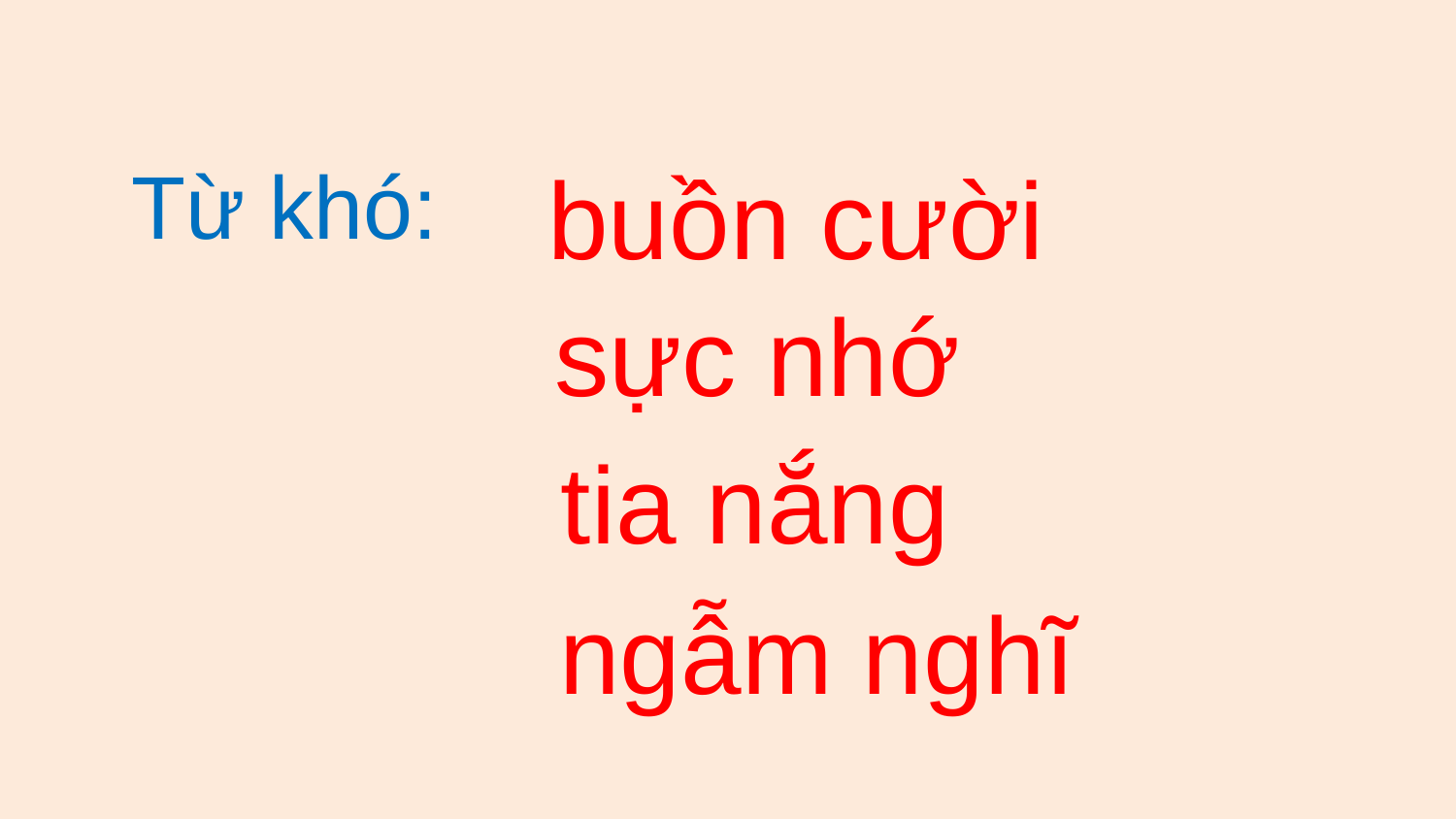

Từ khó:
buồn cười
sực nhớ
 tia nắng
ngẫm nghĩ